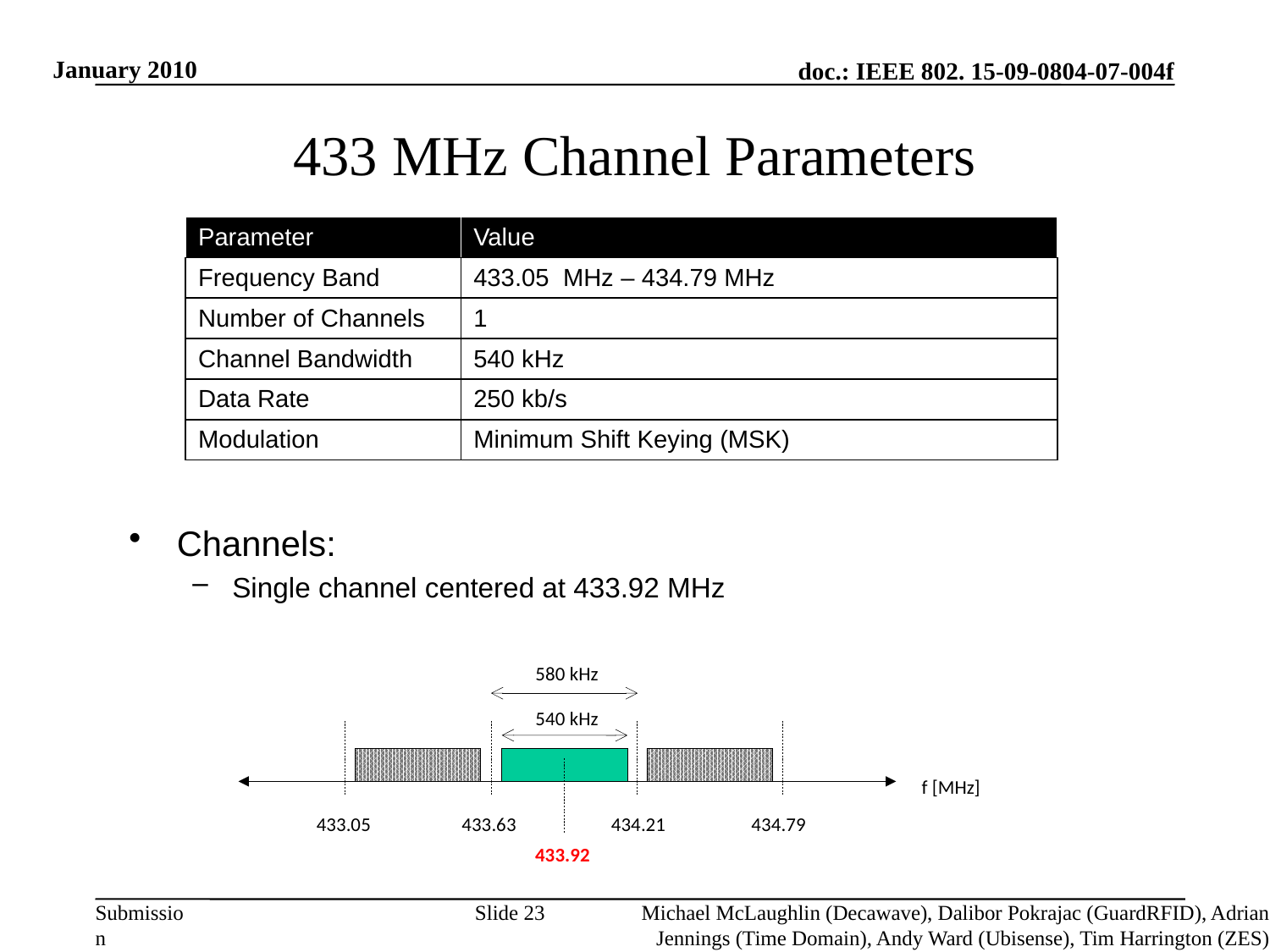

January 2010
433 MHz Channel Parameters
| Parameter | Value |
| --- | --- |
| Frequency Band | 433.05 MHz – 434.79 MHz |
| Number of Channels | 1 |
| Channel Bandwidth | 540 kHz |
| Data Rate | 250 kb/s |
| Modulation | Minimum Shift Keying (MSK) |

Channels:
Single channel centered at 433.92 MHz
580 kHz
540 kHz

f [MHz]
433.05
433.63
434.21
434.79
433.92
Slide 23
Michael McLaughlin (Decawave), Dalibor Pokrajac (GuardRFID), Adrian Jennings (Time Domain), Andy Ward (Ubisense), Tim Harrington (ZES)